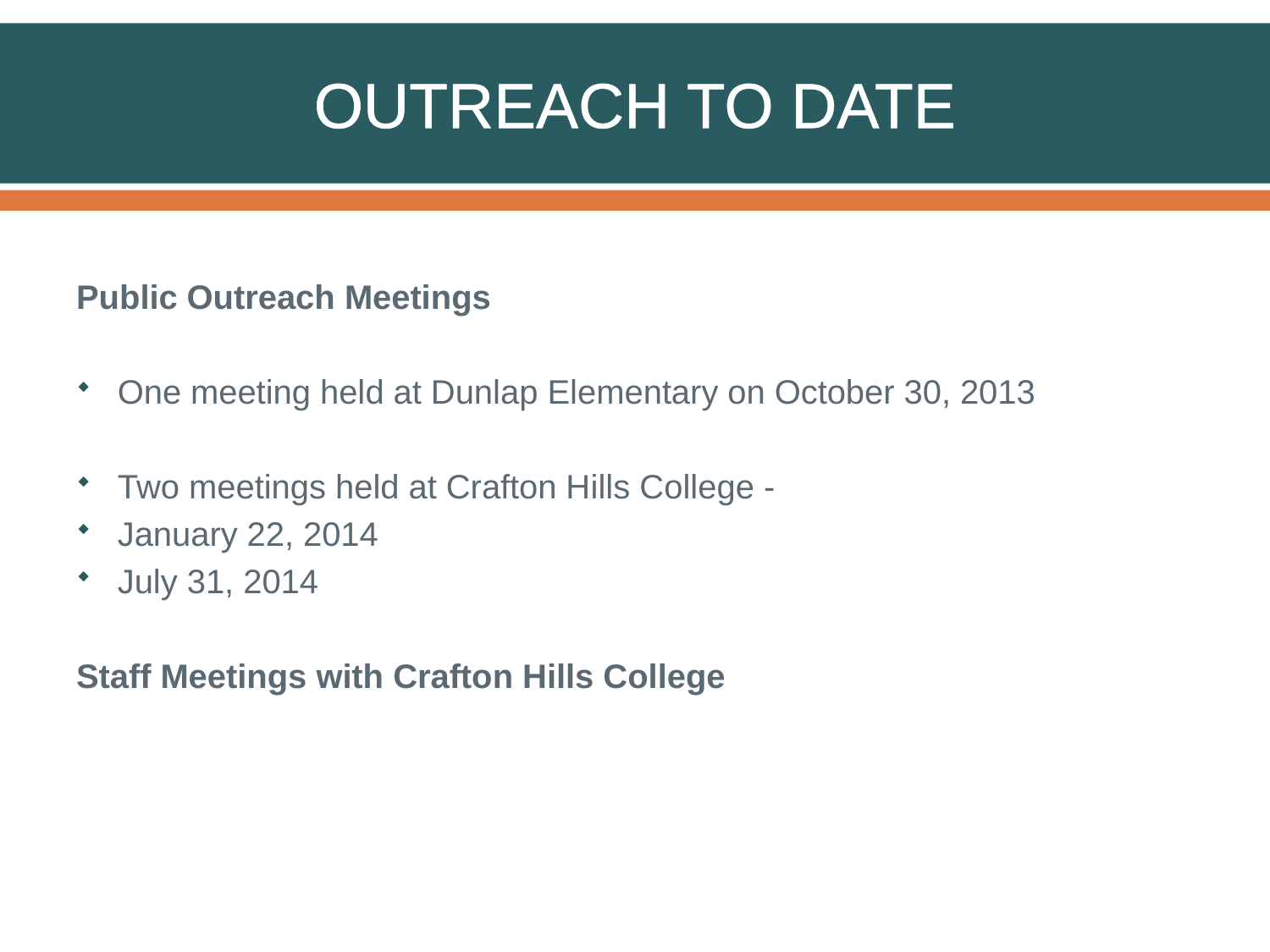

# OUTREACH TO DATE

Public Outreach Meetings

One meeting held at Dunlap Elementary on October 30, 2013

Two meetings held at Crafton Hills College -
January 22, 2014
July 31, 2014

Staff Meetings with Crafton Hills College